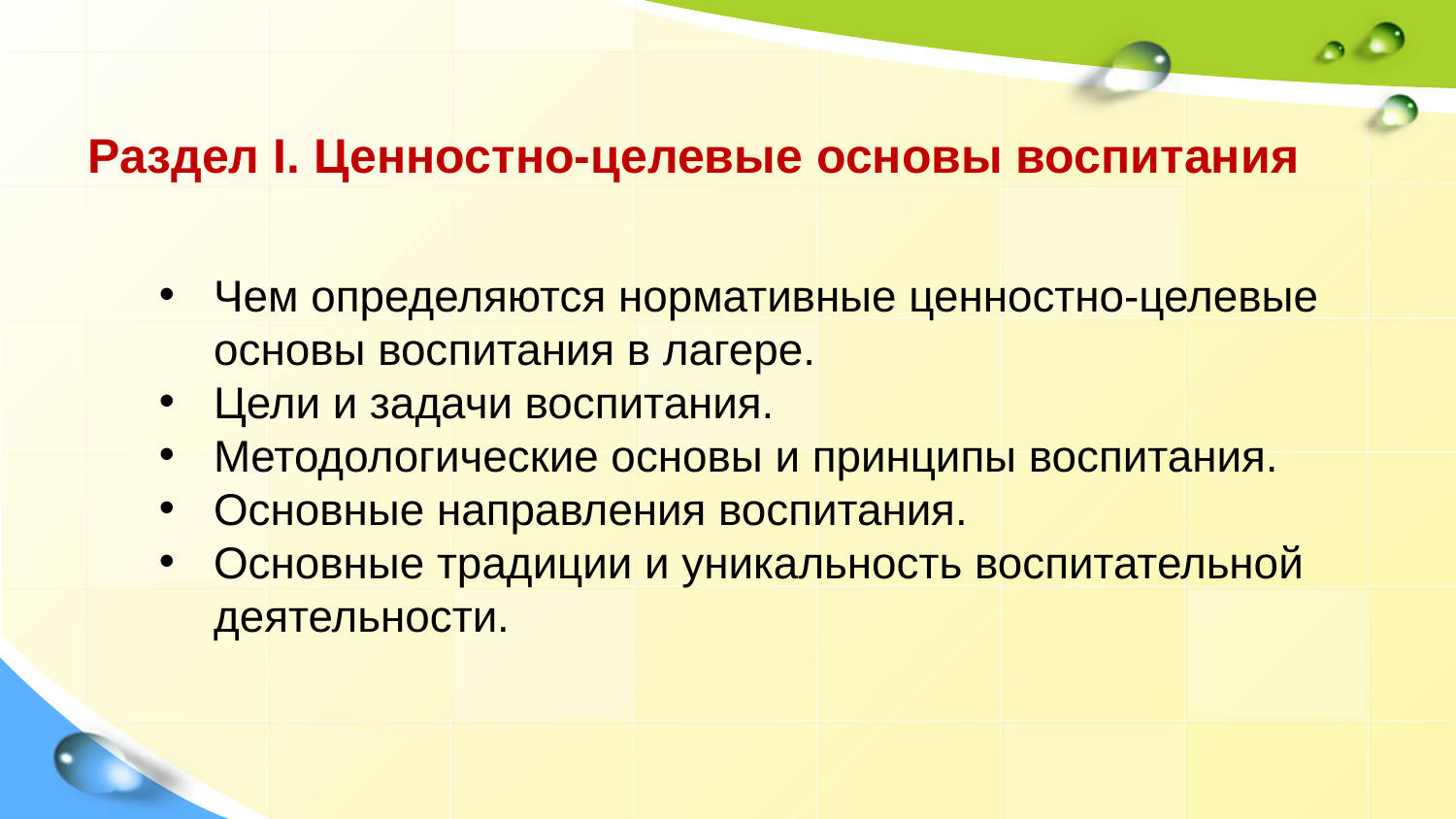

Раздел I. Ценностно-целевые основы воспитания
Чем определяются нормативные ценностно-целевые основы воспитания в лагере.
Цели и задачи воспитания.
Методологические основы и принципы воспитания.
Основные направления воспитания.
Основные традиции и уникальность воспитательной деятельности.